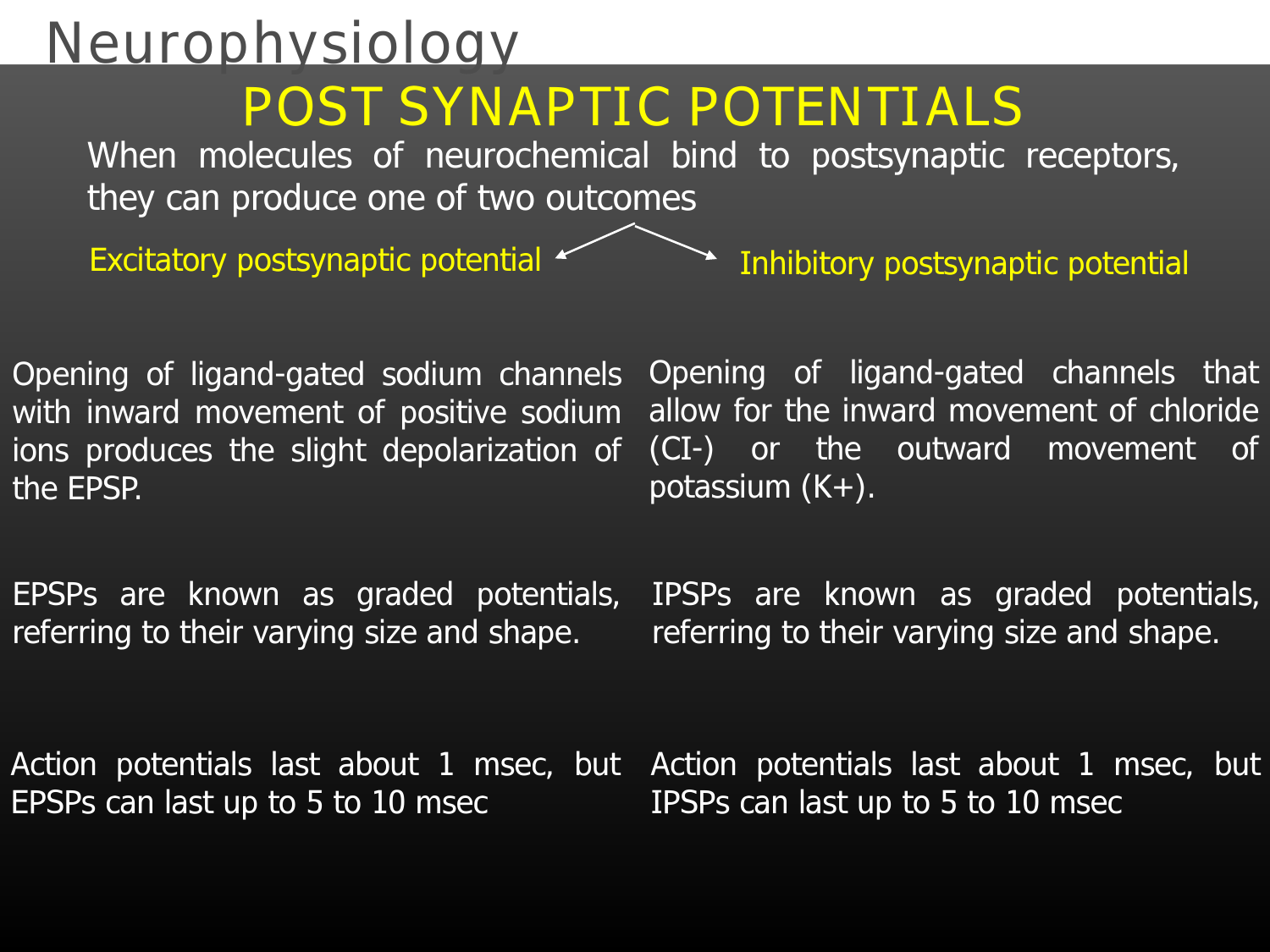

Neurophysiology
POST SYNAPTIC POTENTIALS
When molecules of neurochemical bind to postsynaptic receptors, they can produce one of two outcomes
Excitatory postsynaptic potential
Inhibitory postsynaptic potential
Opening of ligand-gated channels that allow for the inward movement of chloride (CI-) or the outward movement of potassium (K+).
Opening of ligand-gated sodium channels with inward movement of positive sodium ions produces the slight depolarization of the EPSP.
EPSPs are known as graded potentials, referring to their varying size and shape.

IPSPs are known as graded potentials, referring to their varying size and shape.

Action potentials last about 1 msec, but EPSPs can last up to 5 to 10 msec
Action potentials last about 1 msec, but IPSPs can last up to 5 to 10 msec